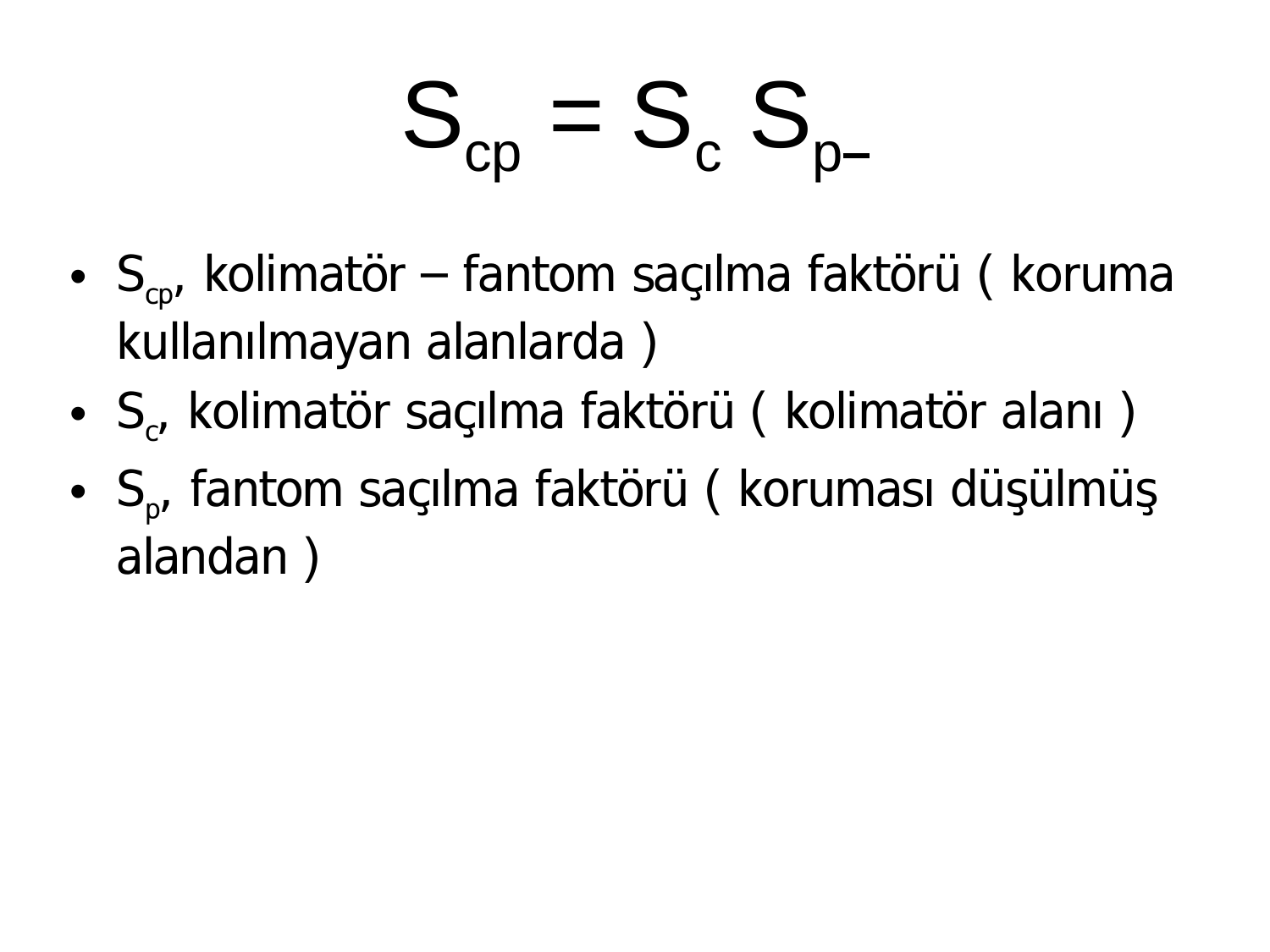

# Scp = Sc Sp
Scp, kolimatör – fantom saçılma faktörü ( koruma kullanılmayan alanlarda )
Sc, kolimatör saçılma faktörü ( kolimatör alanı )
Sp, fantom saçılma faktörü ( koruması düşülmüş alandan )